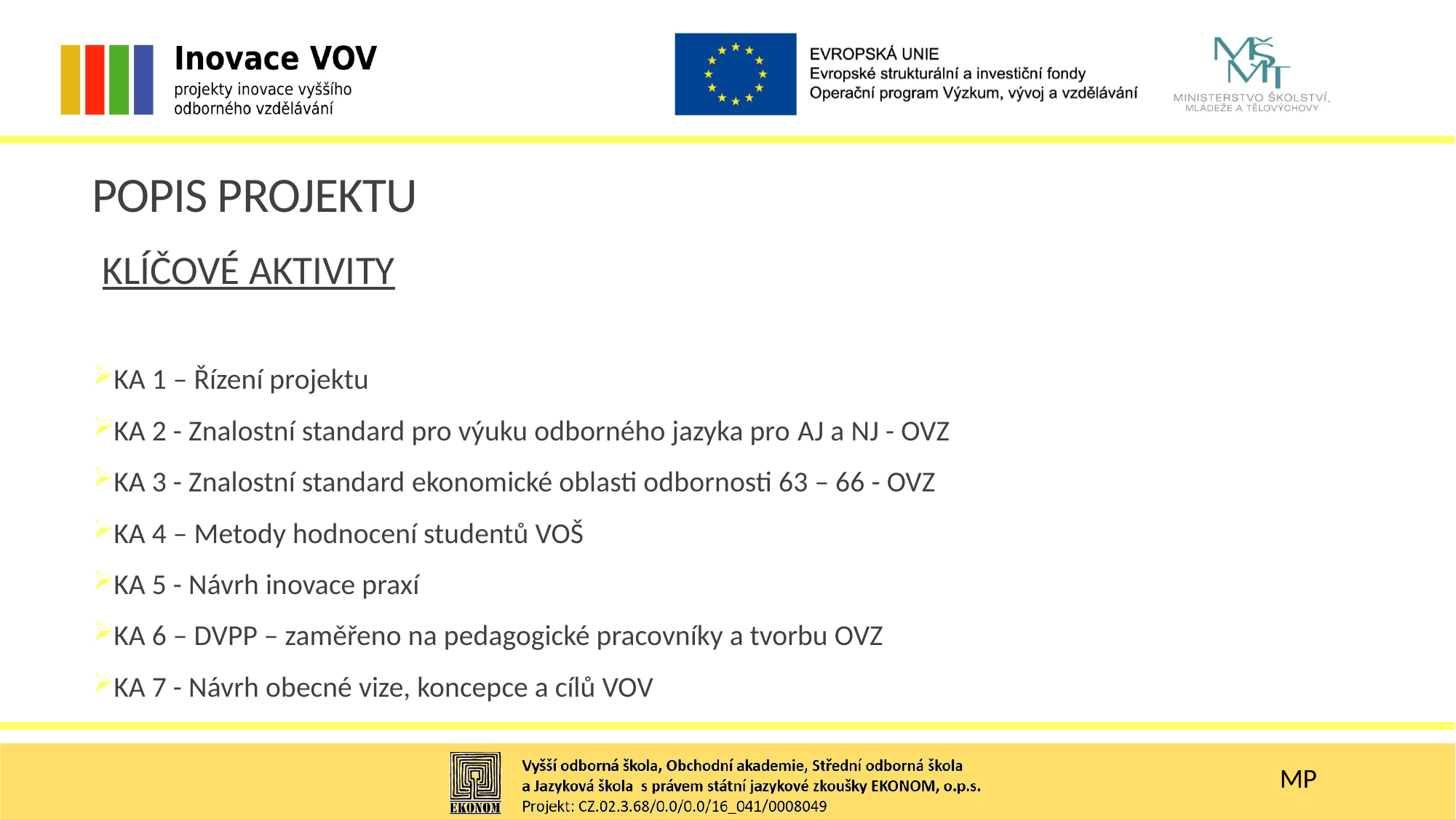

POPIS PROJEKTU
KLÍČOVÉ AKTIVITY

KA 1 – Řízení projektu
KA 2 - Znalostní standard pro výuku odborného jazyka pro AJ a NJ - OVZ
KA 3 - Znalostní standard ekonomické oblasti odbornosti 63 – 66 - OVZ
KA 4 – Metody hodnocení studentů VOŠ
KA 5 - Návrh inovace praxí
KA 6 – DVPP – zaměřeno na pedagogické pracovníky a tvorbu OVZ
KA 7 - Návrh obecné vize, koncepce a cílů VOV

MP